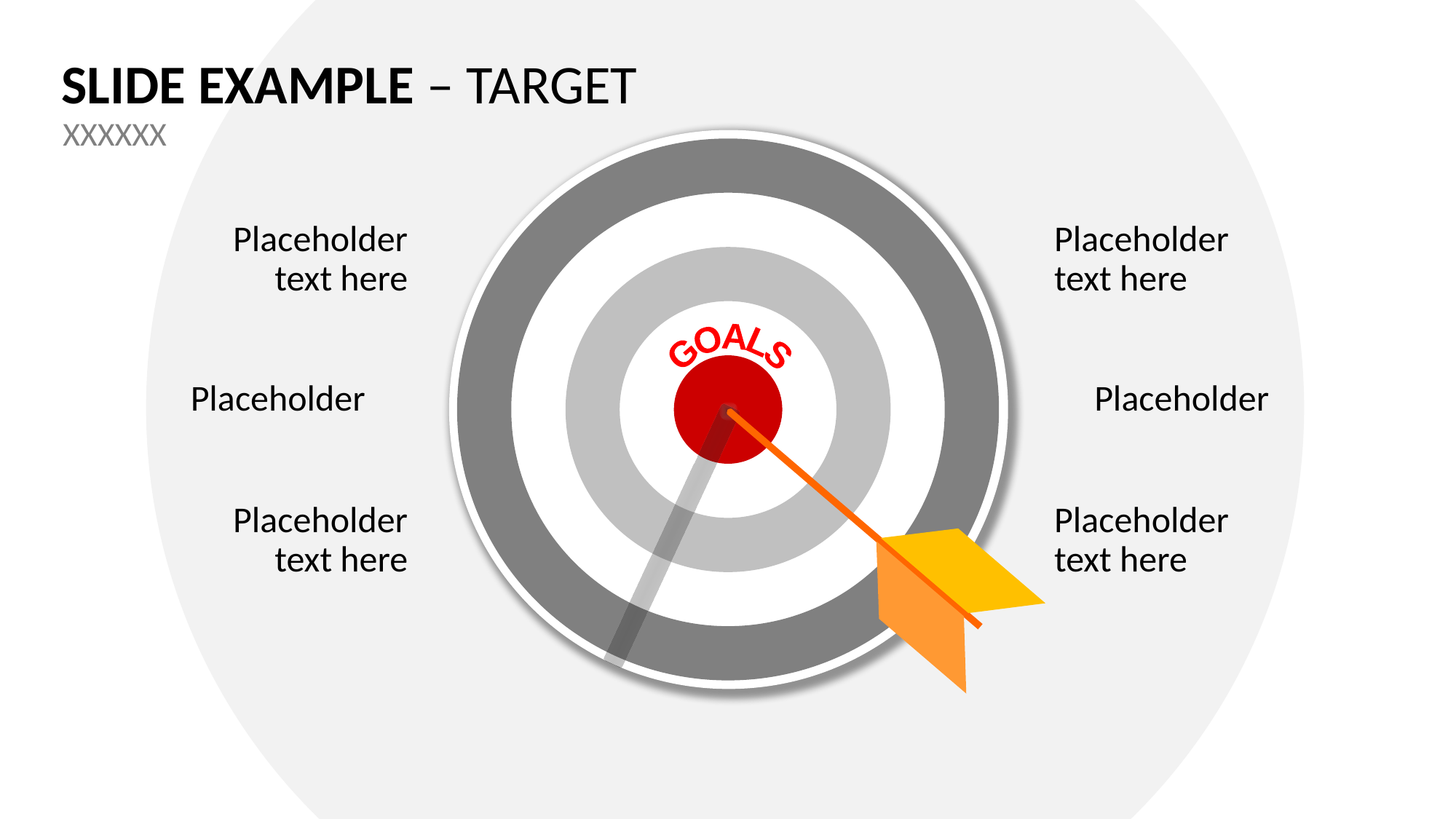

# SLIDE EXAMPLE – TARGET
XXXXXX

Placeholder
text here
Placeholder
text here
GOALS
Placeholder
Placeholder

Placeholder
text here
Placeholder
text here